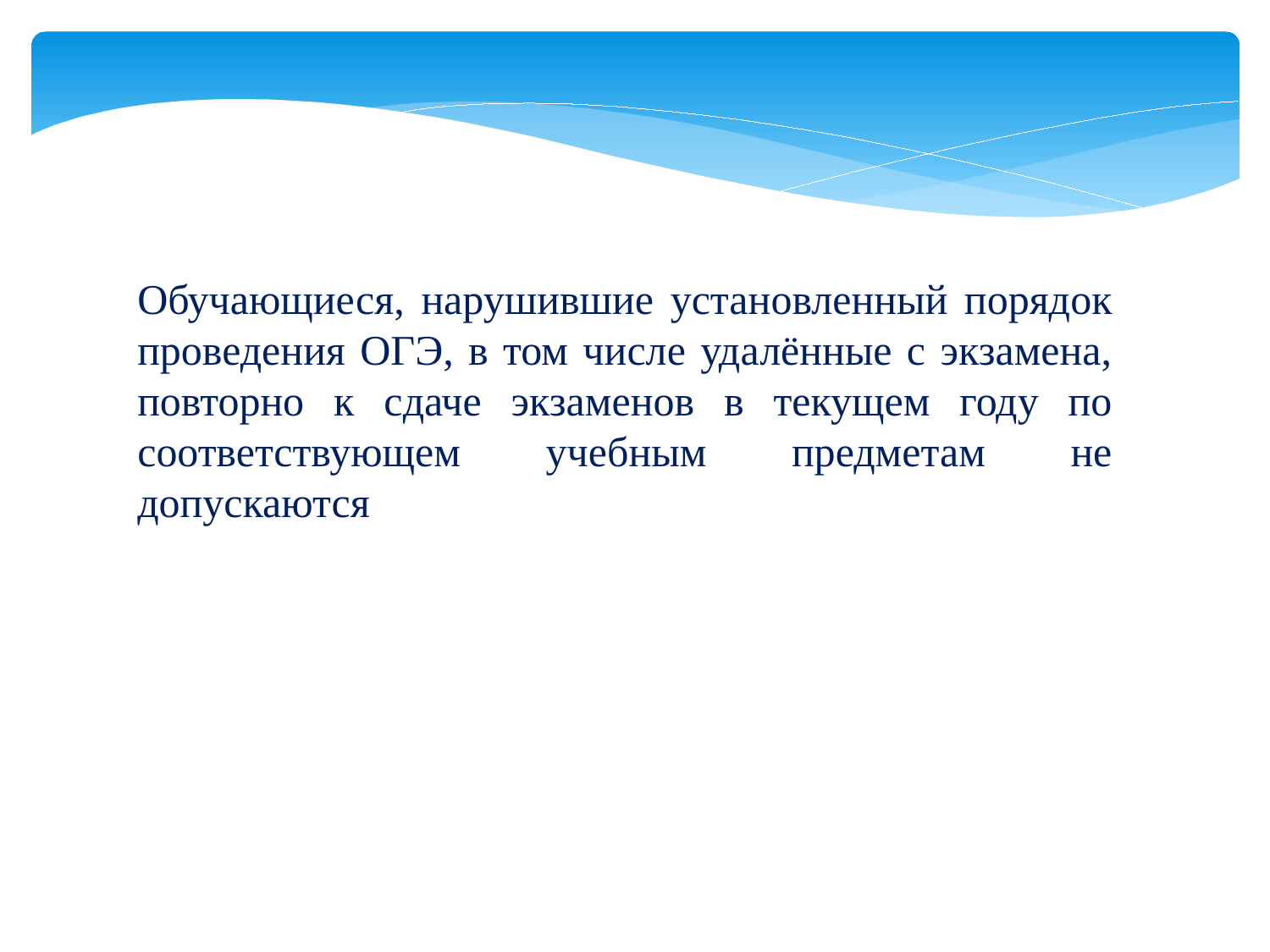

Обучающиеся, нарушившие установленный порядок проведения ОГЭ, в том числе удалённые с экзамена, повторно к сдаче экзаменов в текущем году по соответствующем учебным предметам не допускаются